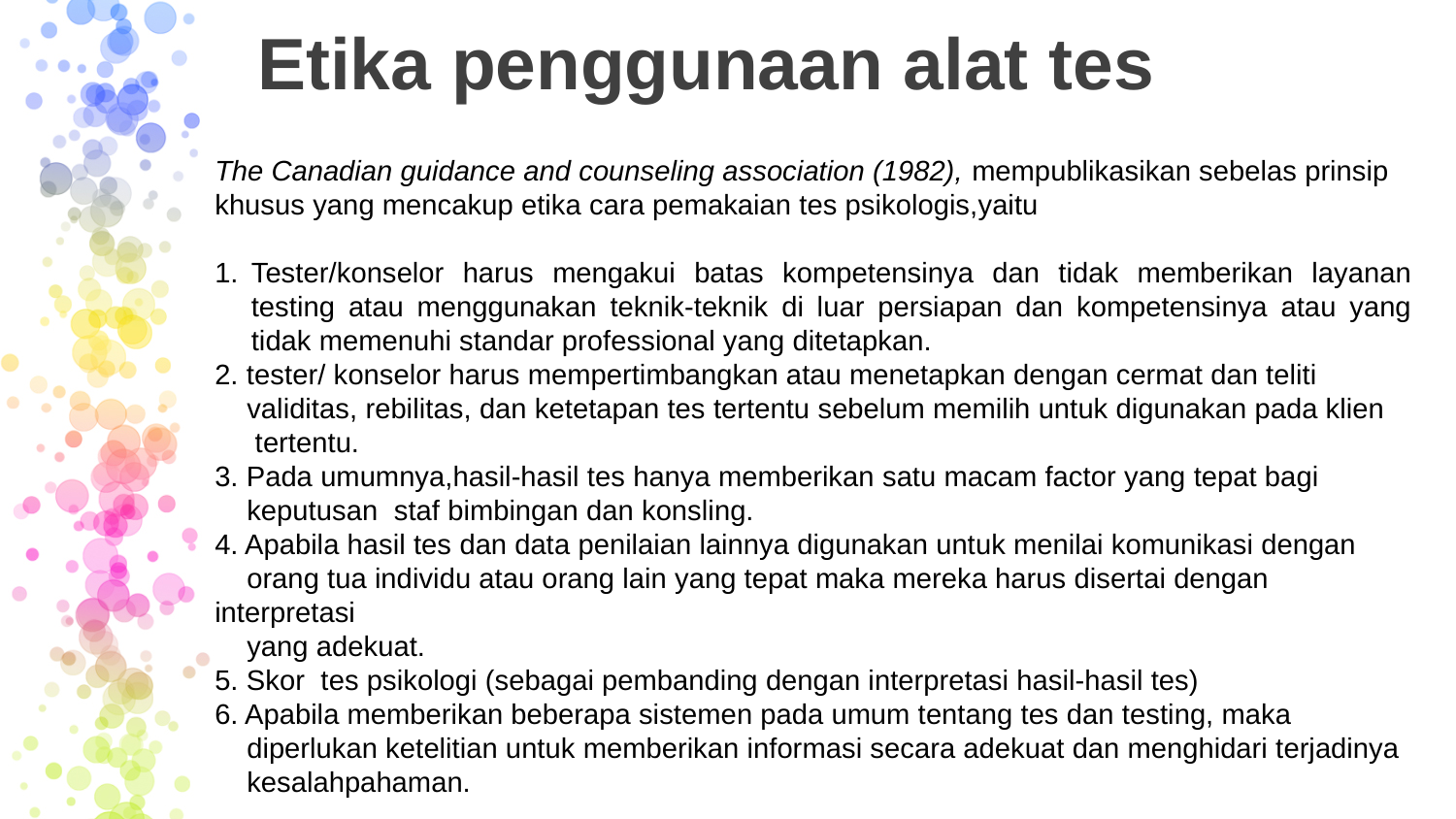

# Etika penggunaan alat tes
The Canadian guidance and counseling association (1982), mempublikasikan sebelas prinsip
khusus yang mencakup etika cara pemakaian tes psikologis,yaitu

Tester/konselor harus mengakui batas kompetensinya dan tidak memberikan layanan testing atau menggunakan teknik-teknik di luar persiapan dan kompetensinya atau yang tidak memenuhi standar professional yang ditetapkan.
2. tester/ konselor harus mempertimbangkan atau menetapkan dengan cermat dan teliti
    validitas, rebilitas, dan ketetapan tes tertentu sebelum memilih untuk digunakan pada klien
     tertentu.
3. Pada umumnya,hasil-hasil tes hanya memberikan satu macam factor yang tepat bagi
    keputusan  staf bimbingan dan konsling.
4. Apabila hasil tes dan data penilaian lainnya digunakan untuk menilai komunikasi dengan
    orang tua individu atau orang lain yang tepat maka mereka harus disertai dengan interpretasi
    yang adekuat.
5. Skor  tes psikologi (sebagai pembanding dengan interpretasi hasil-hasil tes)
6. Apabila memberikan beberapa sistemen pada umum tentang tes dan testing, maka
    diperlukan ketelitian untuk memberikan informasi secara adekuat dan menghidari terjadinya
    kesalahpahaman.